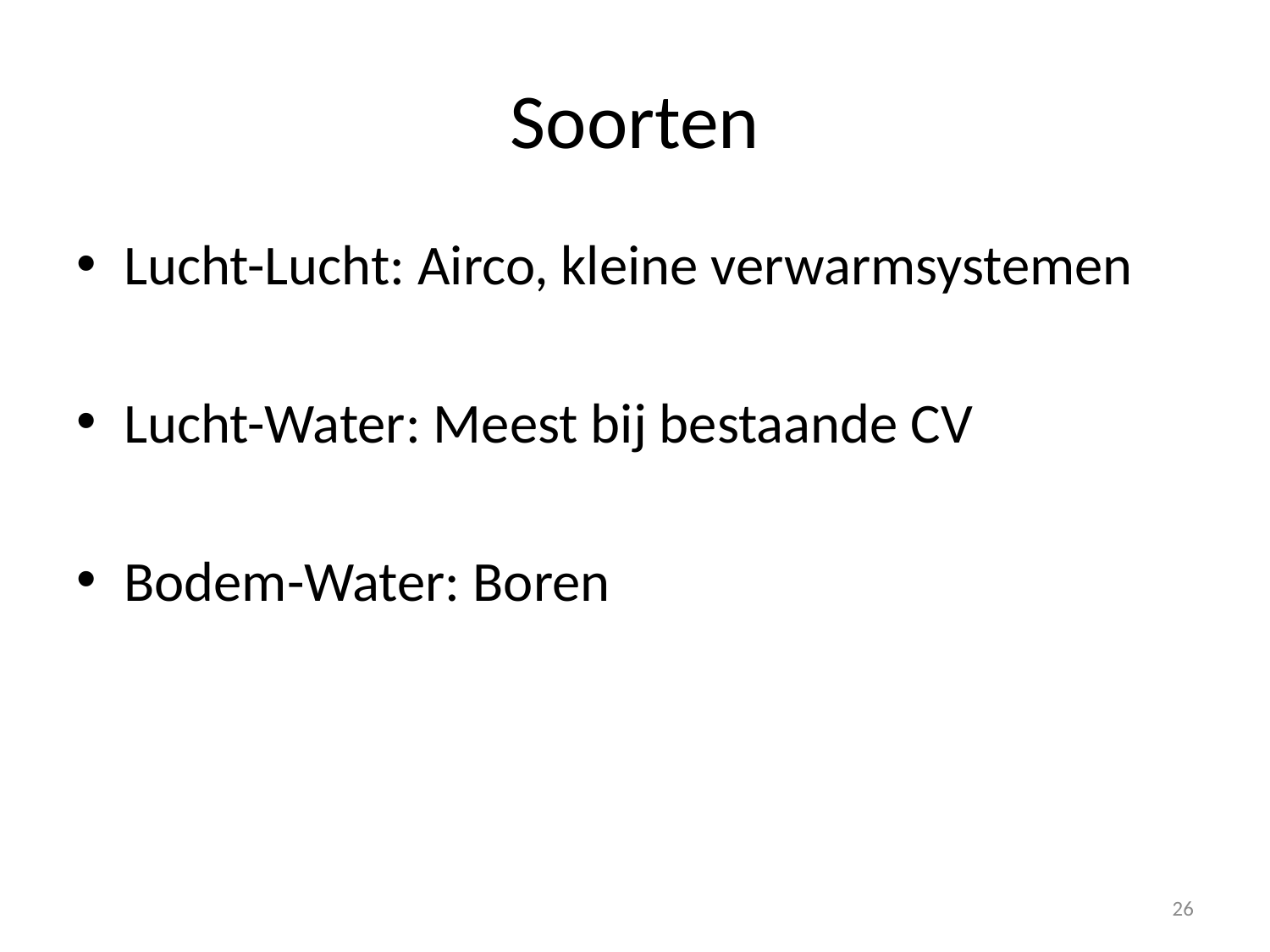

# Soorten
Lucht-Lucht: Airco, kleine verwarmsystemen

Lucht-Water: Meest bij bestaande CV

Bodem-Water: Boren

26